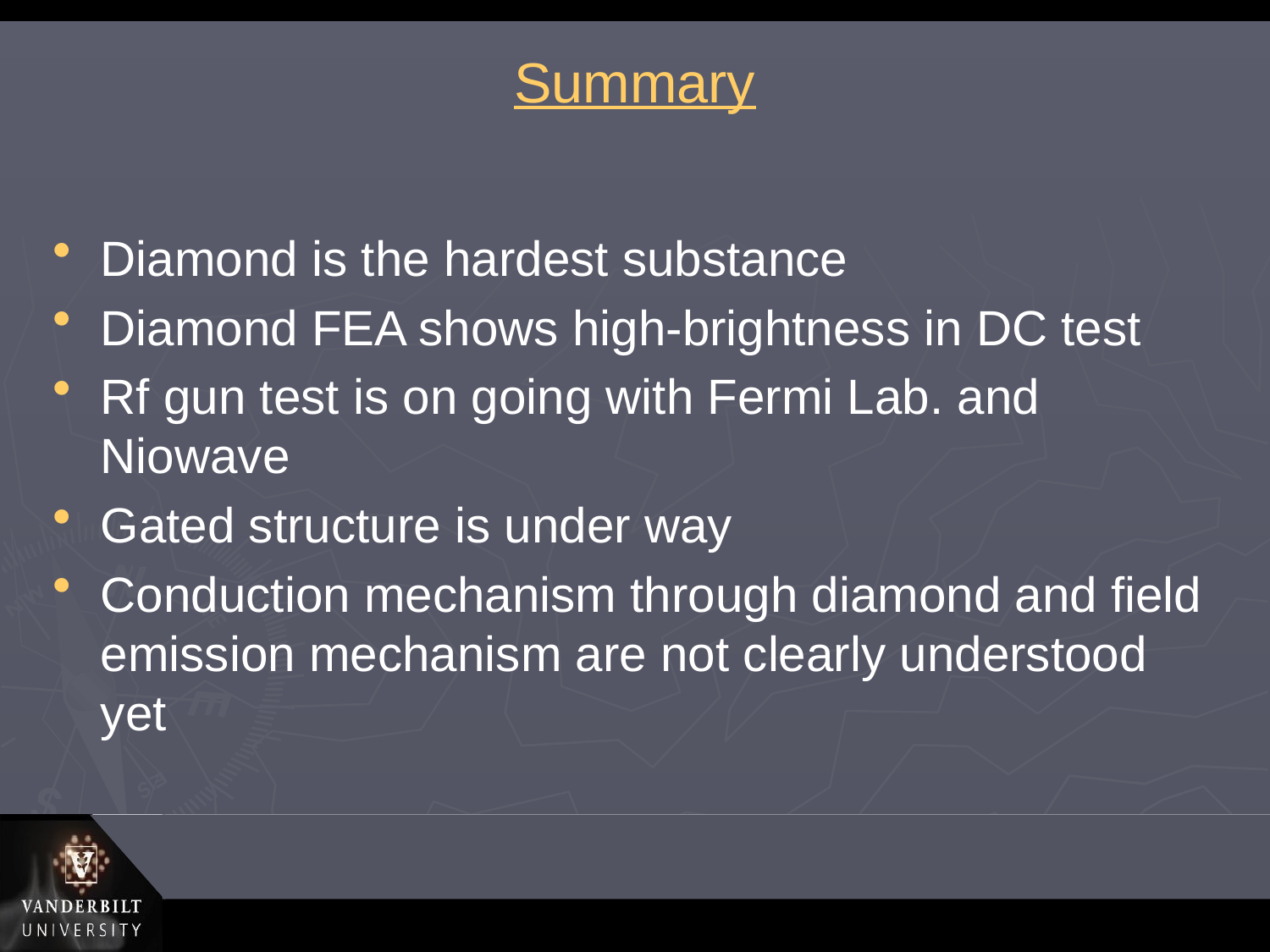

# Summary
Diamond is the hardest substance
Diamond FEA shows high-brightness in DC test
Rf gun test is on going with Fermi Lab. and Niowave
Gated structure is under way
Conduction mechanism through diamond and field emission mechanism are not clearly understood yet